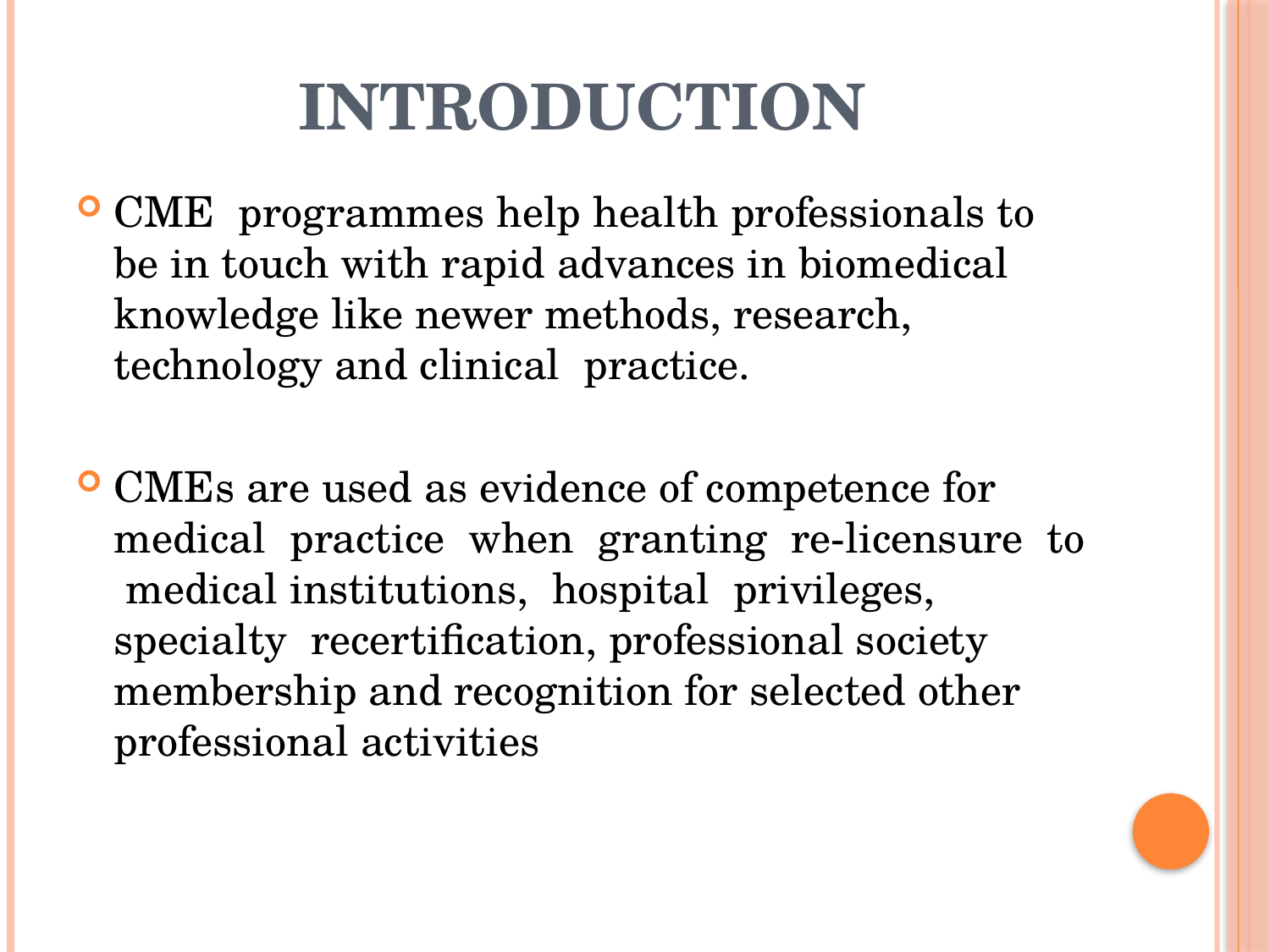

# introduction
CME  programmes help health professionals to be in touch with rapid advances in biomedical knowledge like newer methods, research, technology and clinical  practice.

CMEs are used as evidence of competence for medical  practice  when  granting  re-licensure  to  medical institutions,  hospital  privileges,  specialty  recertification, professional society membership and recognition for selected other professional activities